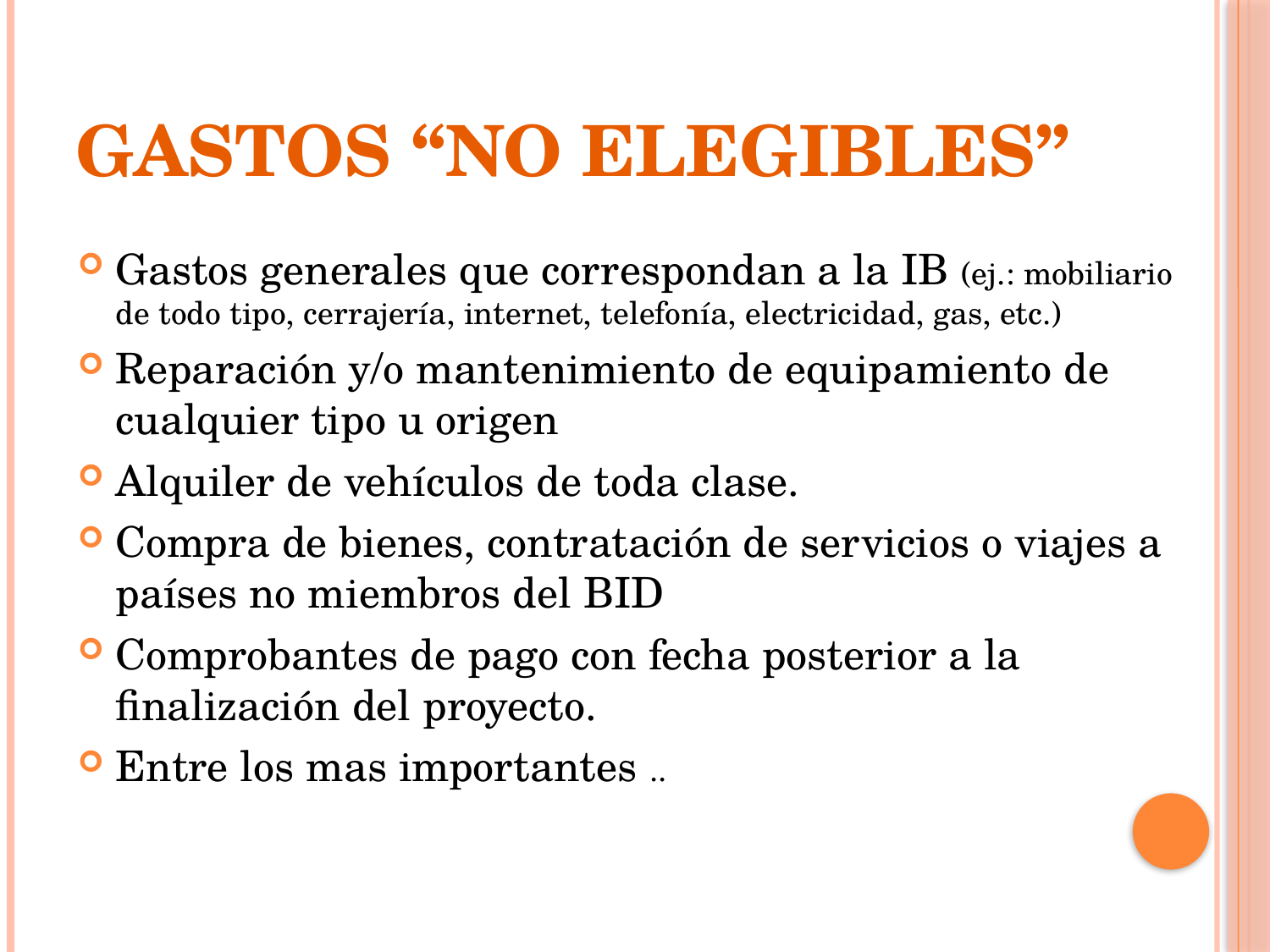

# Gastos “No elegibles”
Gastos generales que correspondan a la IB (ej.: mobiliario de todo tipo, cerrajería, internet, telefonía, electricidad, gas, etc.)
Reparación y/o mantenimiento de equipamiento de cualquier tipo u origen
Alquiler de vehículos de toda clase.
Compra de bienes, contratación de servicios o viajes a países no miembros del BID
Comprobantes de pago con fecha posterior a la finalización del proyecto.
Entre los mas importantes ..